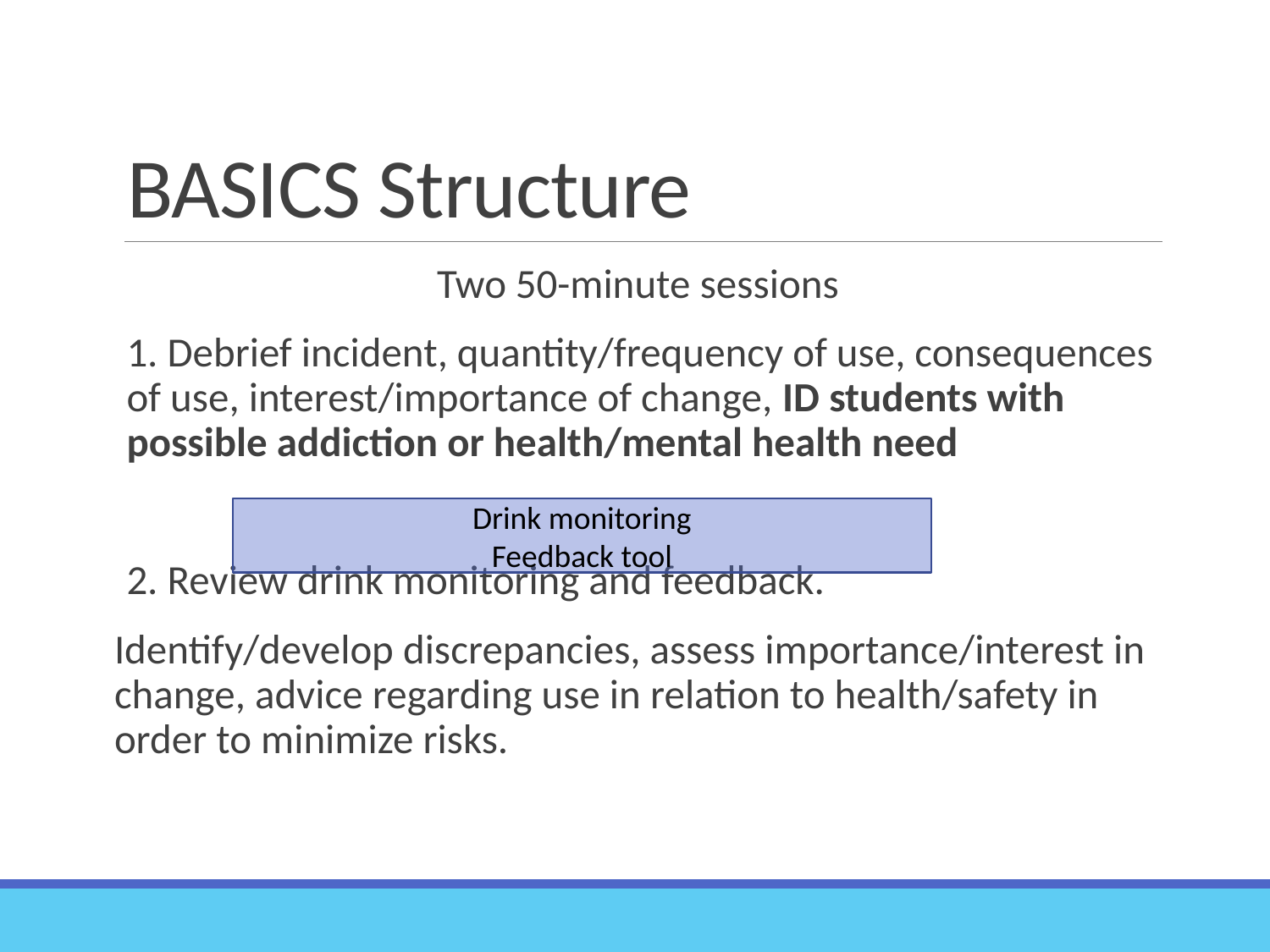

# BASICS Structure
Two 50-minute sessions
1. Debrief incident, quantity/frequency of use, consequences of use, interest/importance of change, ID students with possible addiction or health/mental health need

2. Review drink monitoring and feedback.
Identify/develop discrepancies, assess importance/interest in change, advice regarding use in relation to health/safety in order to minimize risks.
Drink monitoring
Feedback tool